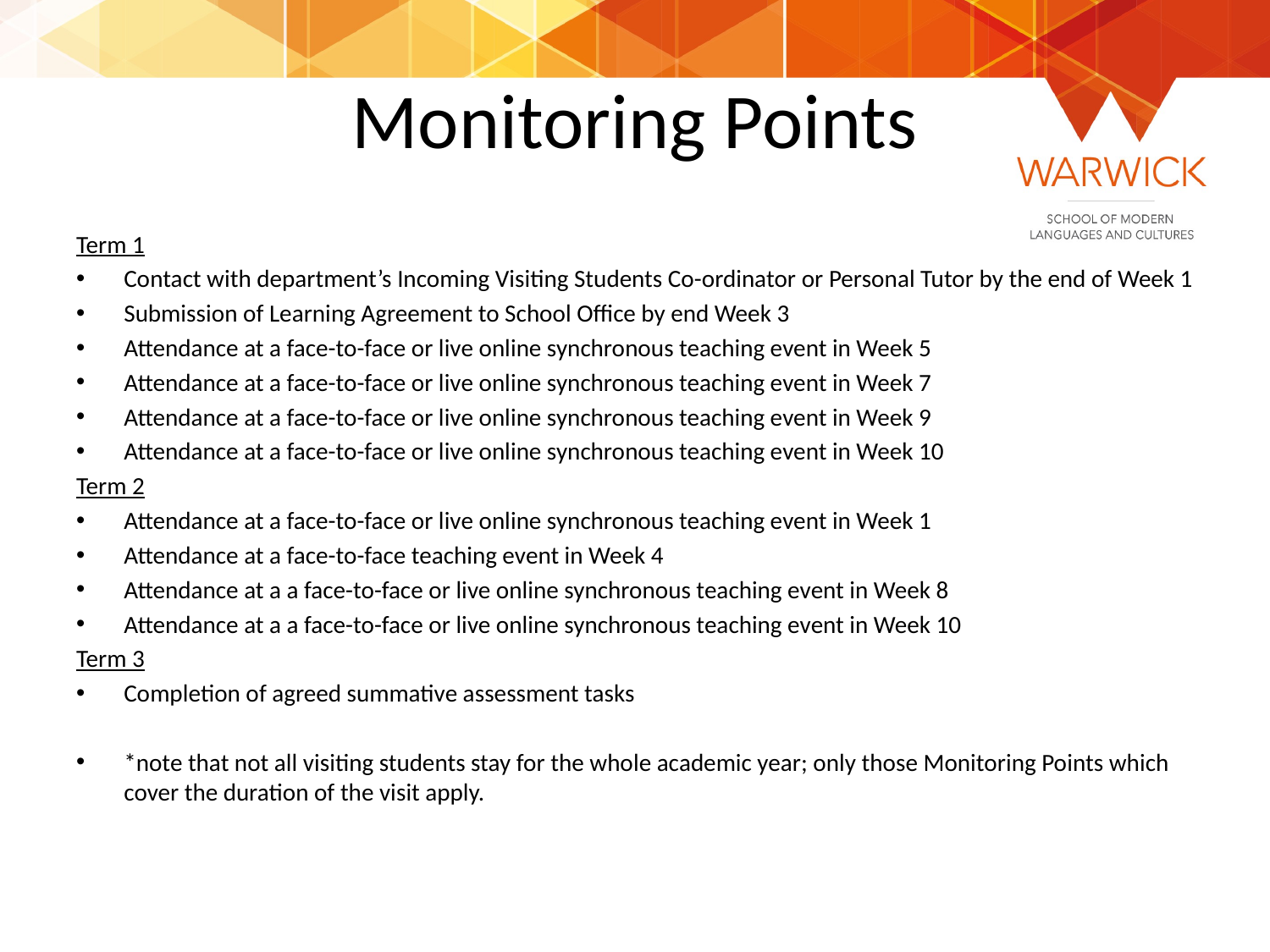

# Monitoring Points
Term 1
Contact with department’s Incoming Visiting Students Co-ordinator or Personal Tutor by the end of Week 1
Submission of Learning Agreement to School Office by end Week 3
Attendance at a face-to-face or live online synchronous teaching event in Week 5
Attendance at a face-to-face or live online synchronous teaching event in Week 7
Attendance at a face-to-face or live online synchronous teaching event in Week 9
Attendance at a face-to-face or live online synchronous teaching event in Week 10
Term 2
Attendance at a face-to-face or live online synchronous teaching event in Week 1
Attendance at a face-to-face teaching event in Week 4
Attendance at a a face-to-face or live online synchronous teaching event in Week 8
Attendance at a a face-to-face or live online synchronous teaching event in Week 10
Term 3
Completion of agreed summative assessment tasks

*note that not all visiting students stay for the whole academic year; only those Monitoring Points which cover the duration of the visit apply.